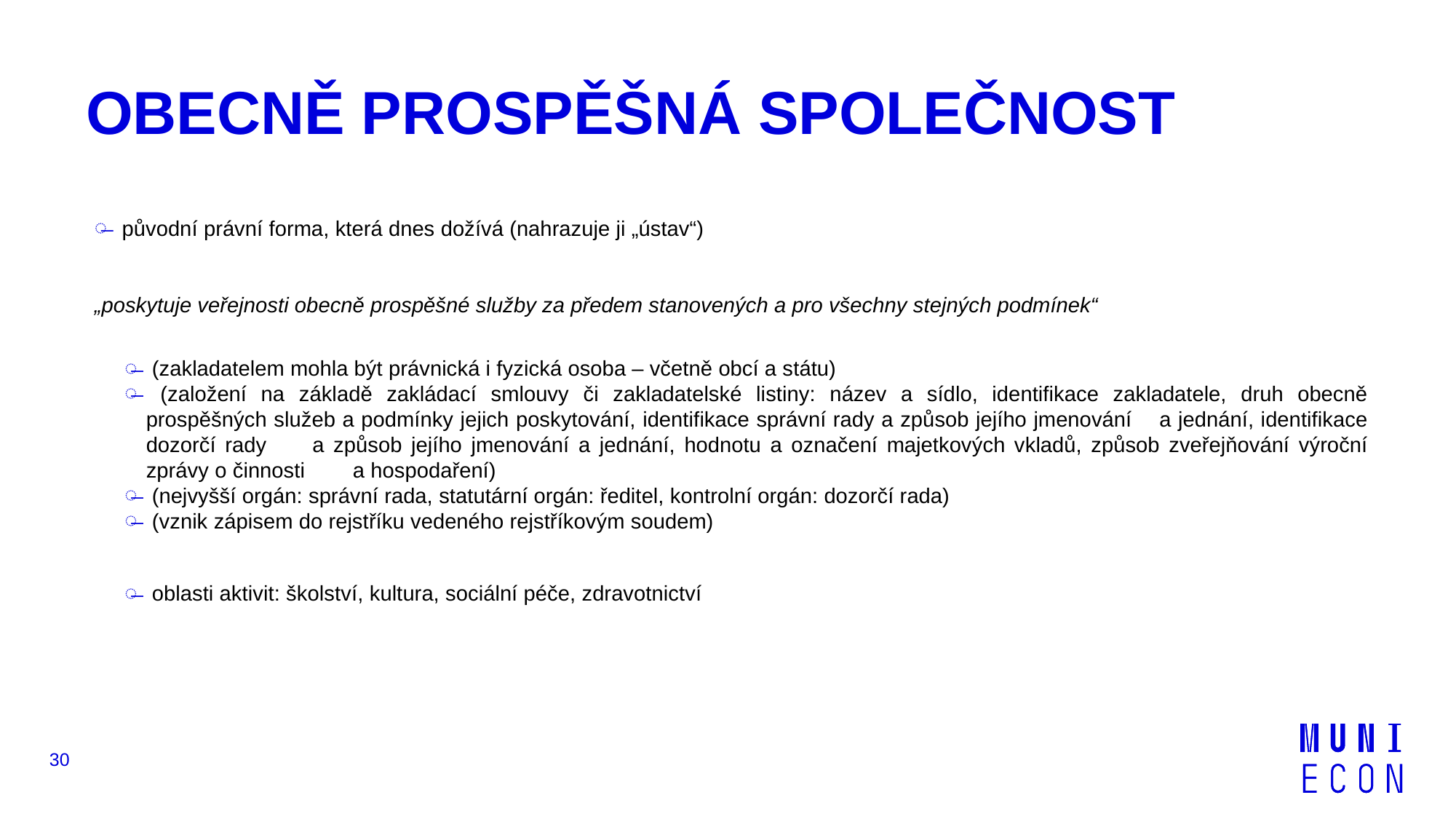

# OBECNĚ PROSPĚŠNÁ SPOLEČNOST
 původní právní forma, která dnes dožívá (nahrazuje ji „ústav“)

„poskytuje veřejnosti obecně prospěšné služby za předem stanovených a pro všechny stejných podmínek“

 (zakladatelem mohla být právnická i fyzická osoba – včetně obcí a státu)
 (založení na základě zakládací smlouvy či zakladatelské listiny: název a sídlo, identifikace zakladatele, druh obecně prospěšných služeb a podmínky jejich poskytování, identifikace správní rady a způsob jejího jmenování    a jednání, identifikace dozorčí rady     a způsob jejího jmenování a jednání, hodnotu a označení majetkových vkladů, způsob zveřejňování výroční zprávy o činnosti        a hospodaření)
 (nejvyšší orgán: správní rada, statutární orgán: ředitel, kontrolní orgán: dozorčí rada)
 (vznik zápisem do rejstříku vedeného rejstříkovým soudem)

 oblasti aktivit: školství, kultura, sociální péče, zdravotnictví
30